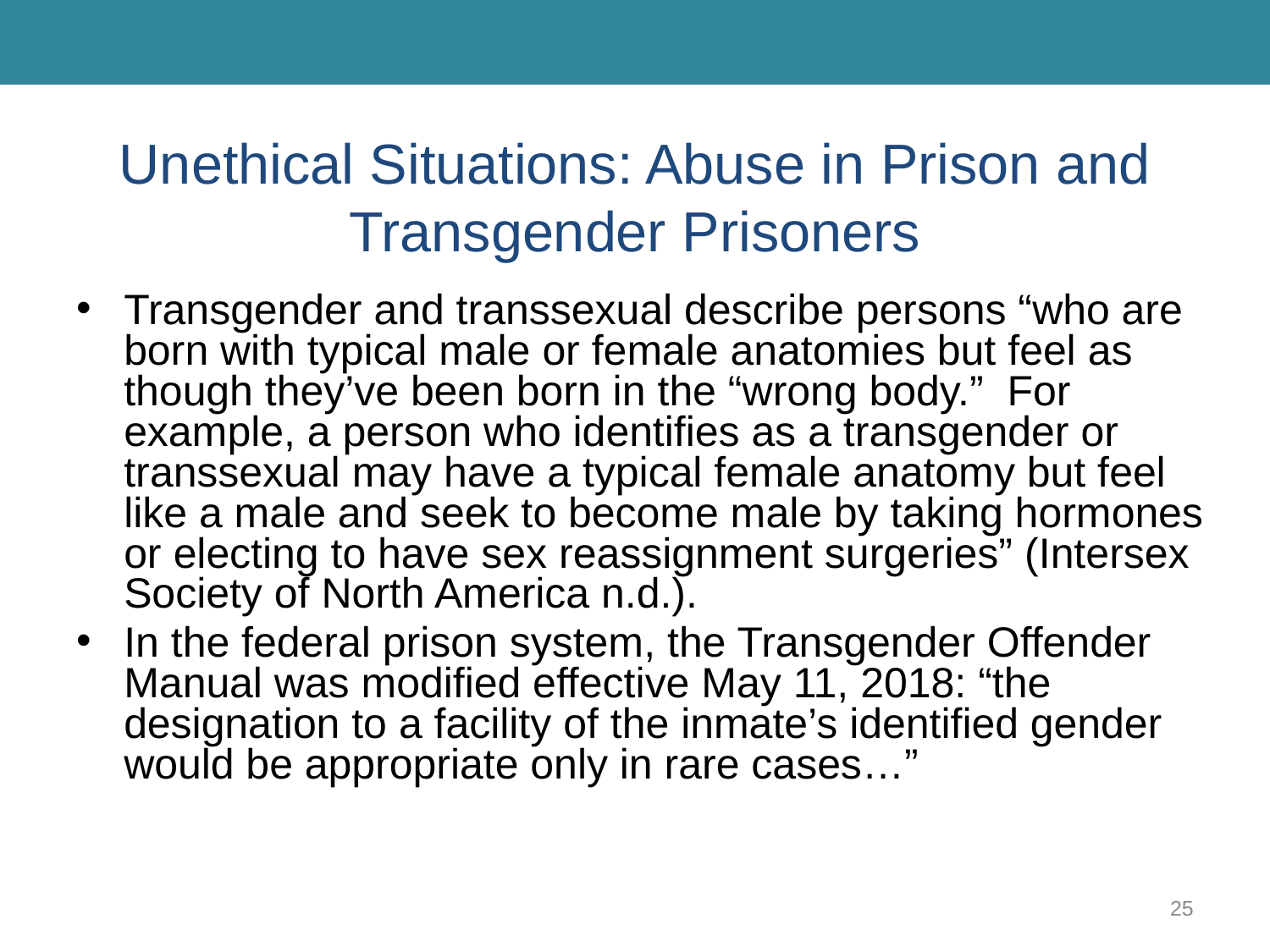

# Unethical Situations: Abuse in Prison and Transgender Prisoners
Transgender and transsexual describe persons “who are born with typical male or female anatomies but feel as though they’ve been born in the “wrong body.”  For example, a person who identifies as a transgender or transsexual may have a typical female anatomy but feel like a male and seek to become male by taking hormones or electing to have sex reassignment surgeries” (Intersex Society of North America n.d.).
In the federal prison system, the Transgender Offender Manual was modified effective May 11, 2018: “the designation to a facility of the inmate’s identified gender would be appropriate only in rare cases…”
25